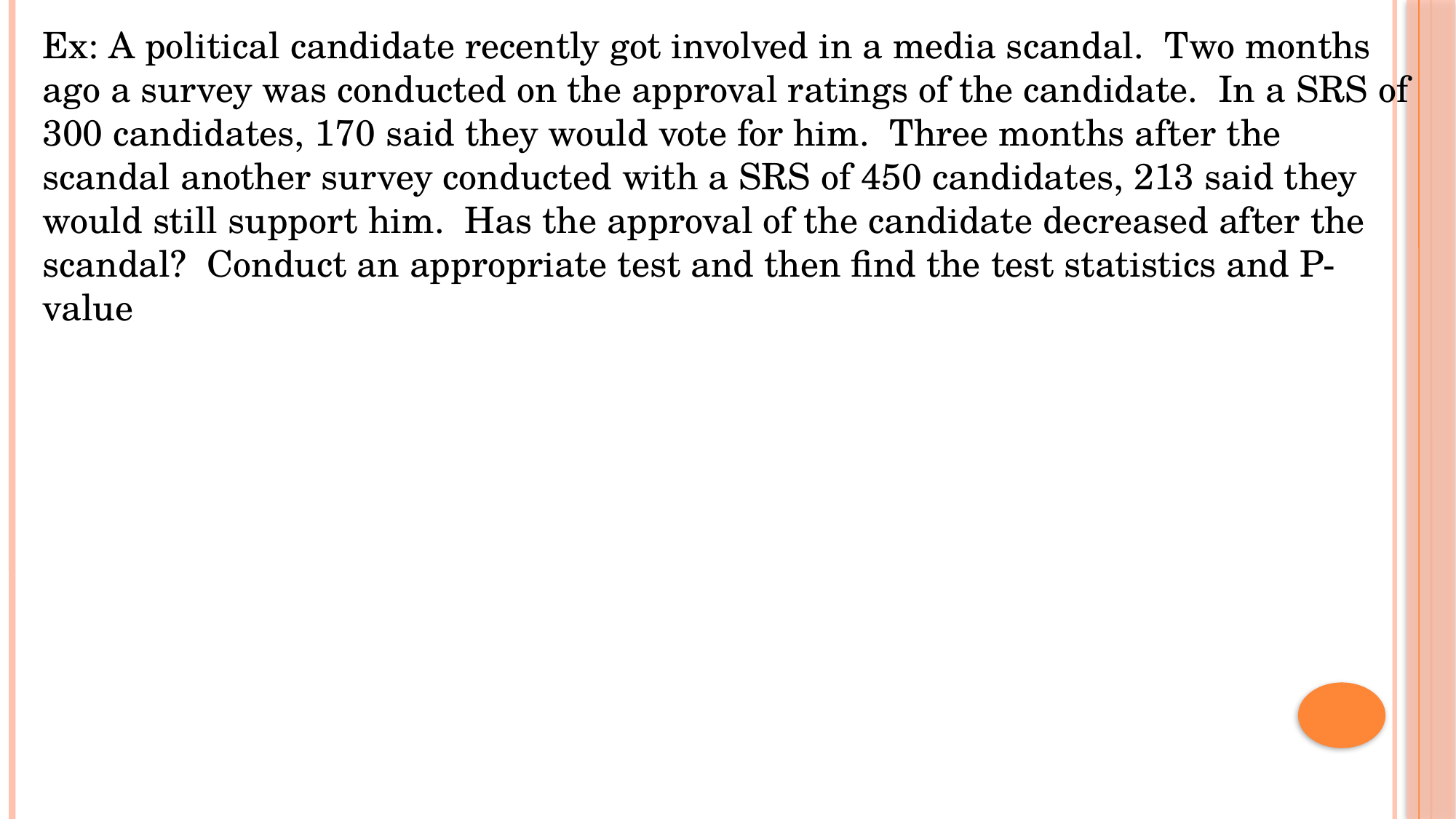

Ex: A political candidate recently got involved in a media scandal.  Two months ago a survey was conducted on the approval ratings of the candidate.  In a SRS of 300 candidates, 170 said they would vote for him.  Three months after the scandal another survey conducted with a SRS of 450 candidates, 213 said they would still support him.  Has the approval of the candidate decreased after the scandal?  Conduct an appropriate test and then find the test statistics and P-value